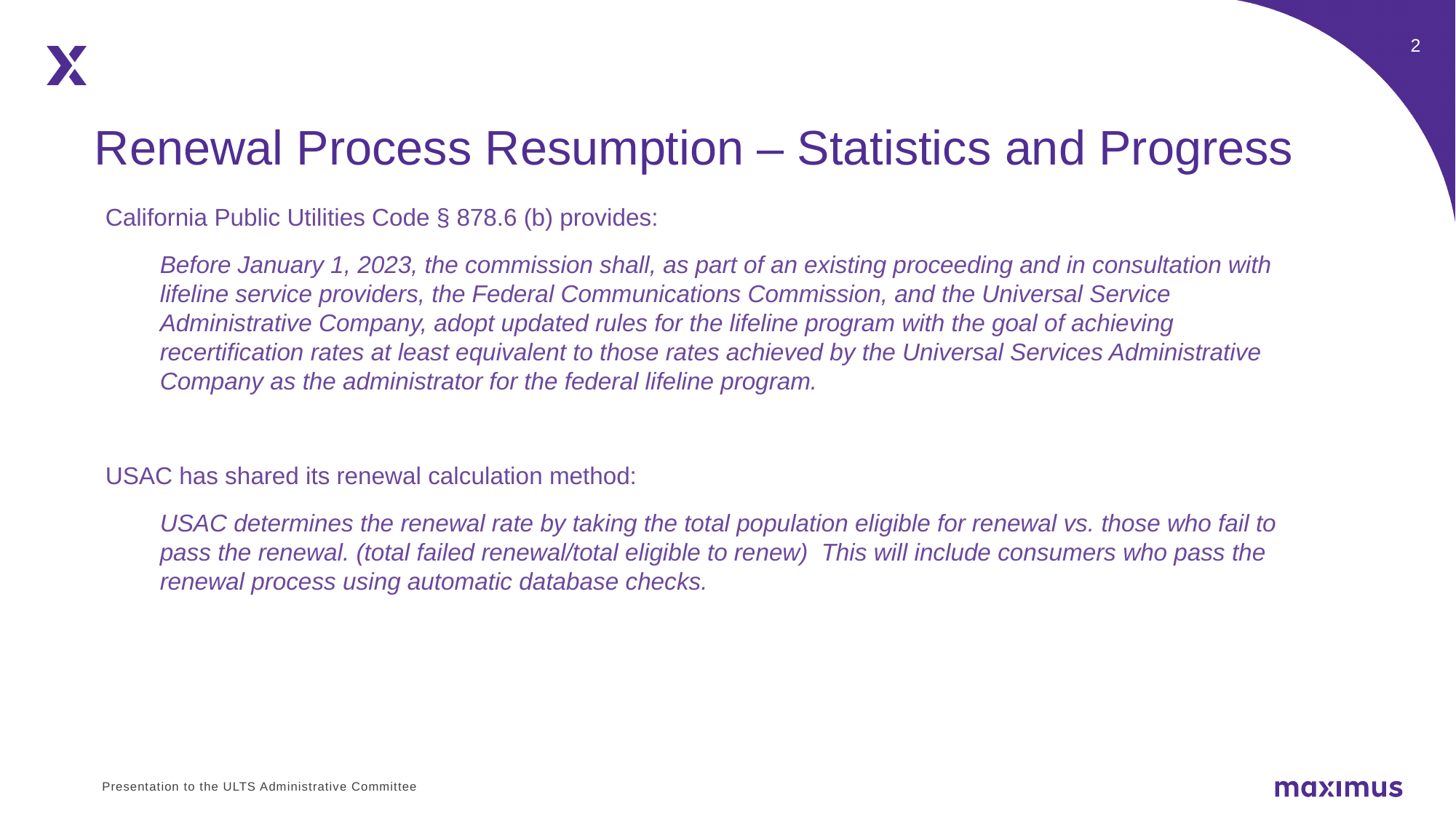

Renewal Process Resumption – Statistics and Progress
California Public Utilities Code § 878.6 (b) provides:
Before January 1, 2023, the commission shall, as part of an existing proceeding and in consultation with lifeline service providers, the Federal Communications Commission, and the Universal Service Administrative Company, adopt updated rules for the lifeline program with the goal of achieving recertification rates at least equivalent to those rates achieved by the Universal Services Administrative Company as the administrator for the federal lifeline program.

USAC has shared its renewal calculation method:
USAC determines the renewal rate by taking the total population eligible for renewal vs. those who fail to pass the renewal. (total failed renewal/total eligible to renew)  This will include consumers who pass the renewal process using automatic database checks.